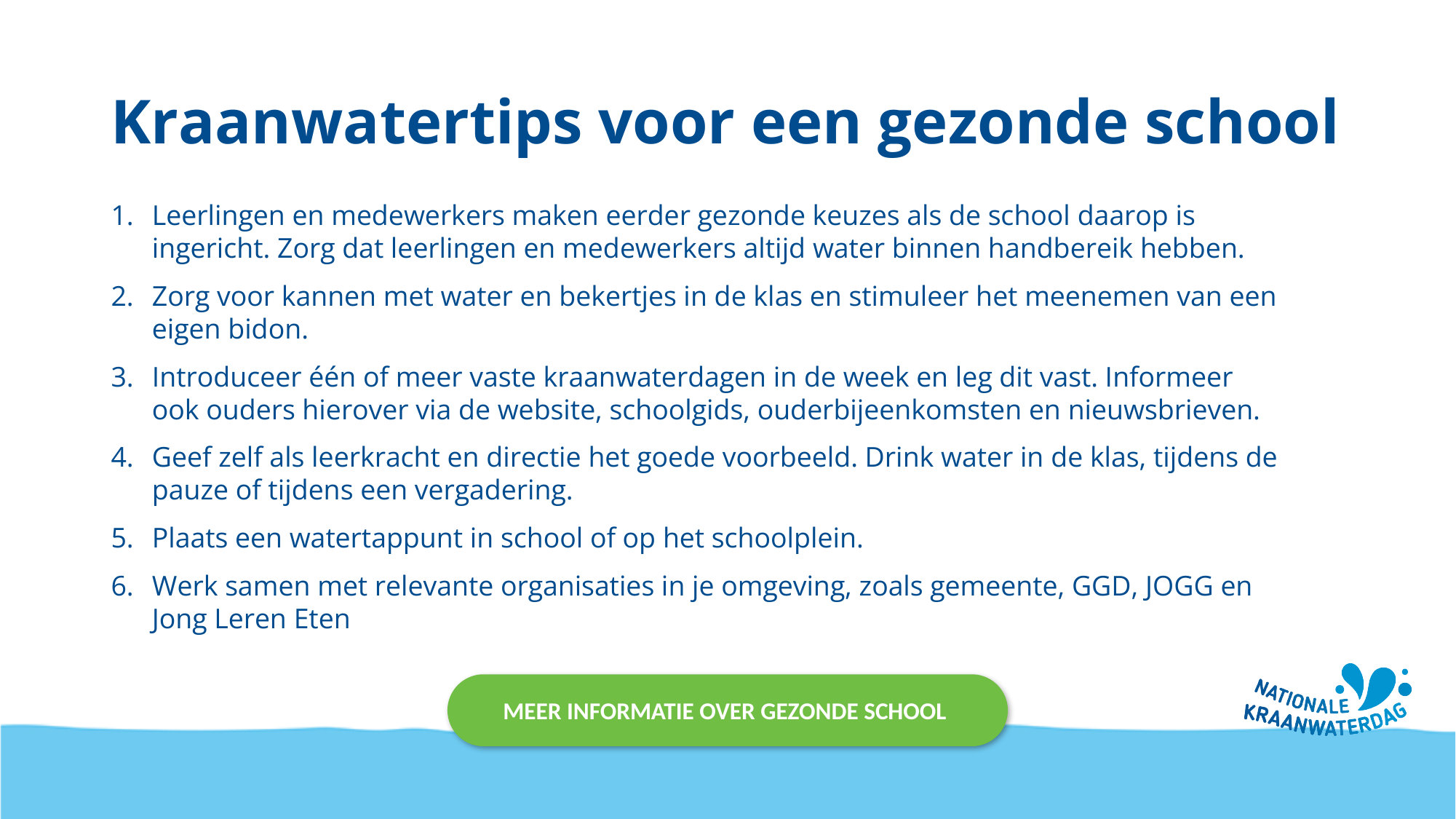

# Kraanwatertips voor een gezonde school
Leerlingen en medewerkers maken eerder gezonde keuzes als de school daarop is ingericht. Zorg dat leerlingen en medewerkers altijd water binnen handbereik hebben.
Zorg voor kannen met water en bekertjes in de klas en stimuleer het meenemen van een eigen bidon.
Introduceer één of meer vaste kraanwaterdagen in de week en leg dit vast. Informeer ook ouders hierover via de website, schoolgids, ouderbijeenkomsten en nieuwsbrieven.
Geef zelf als leerkracht en directie het goede voorbeeld. Drink water in de klas, tijdens de pauze of tijdens een vergadering.
Plaats een watertappunt in school of op het schoolplein.
Werk samen met relevante organisaties in je omgeving, zoals gemeente, GGD, JOGG en Jong Leren Eten
MEER INFORMATIE OVER GEZONDE SCHOOL